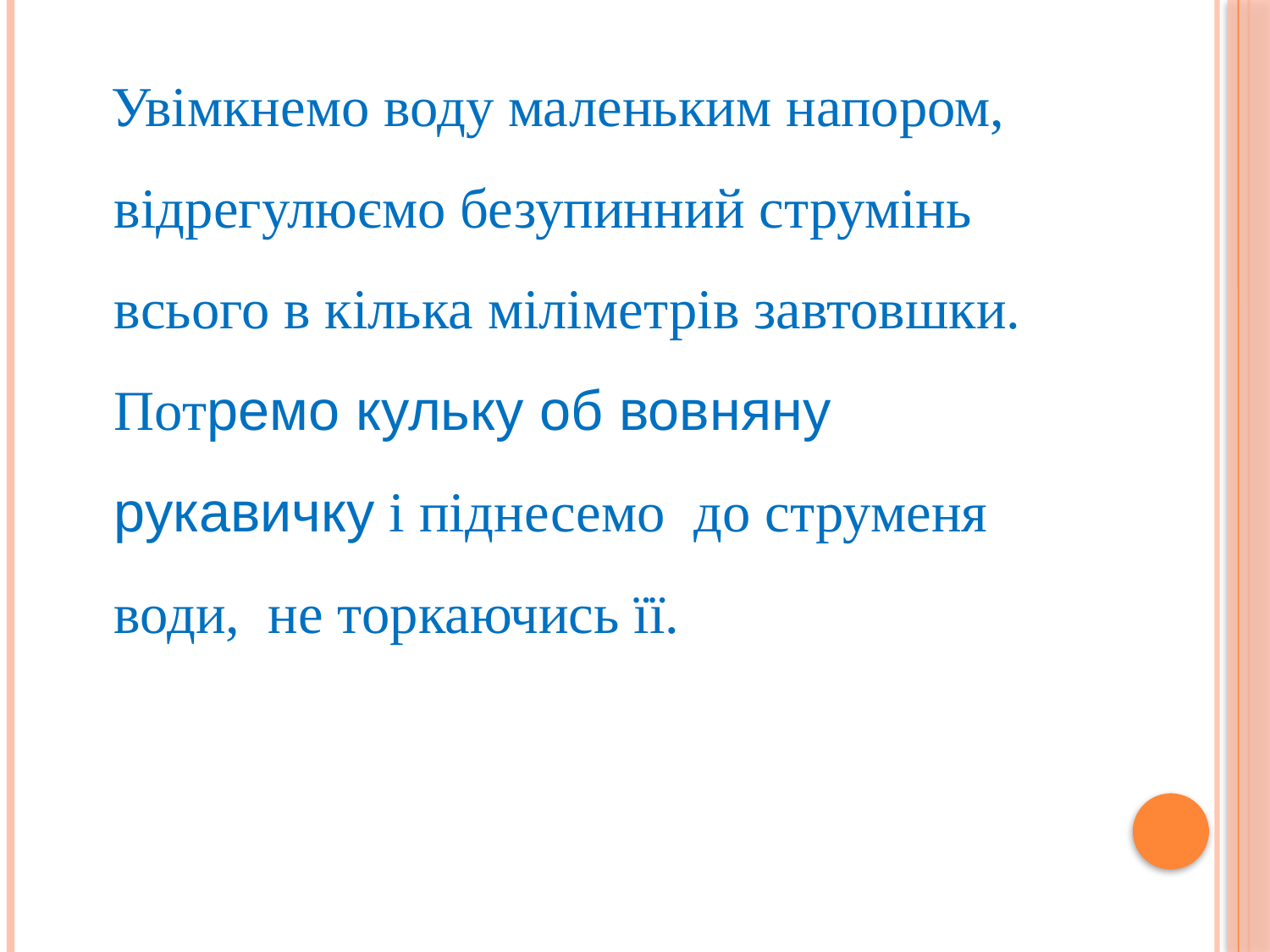

Увімкнемо воду маленьким напором, відрегулюємо безупинний струмінь всього в кілька міліметрів завтовшки. Потремо кульку об вовняну рукавичку і піднесемо  до струменя води,  не торкаючись її.
#